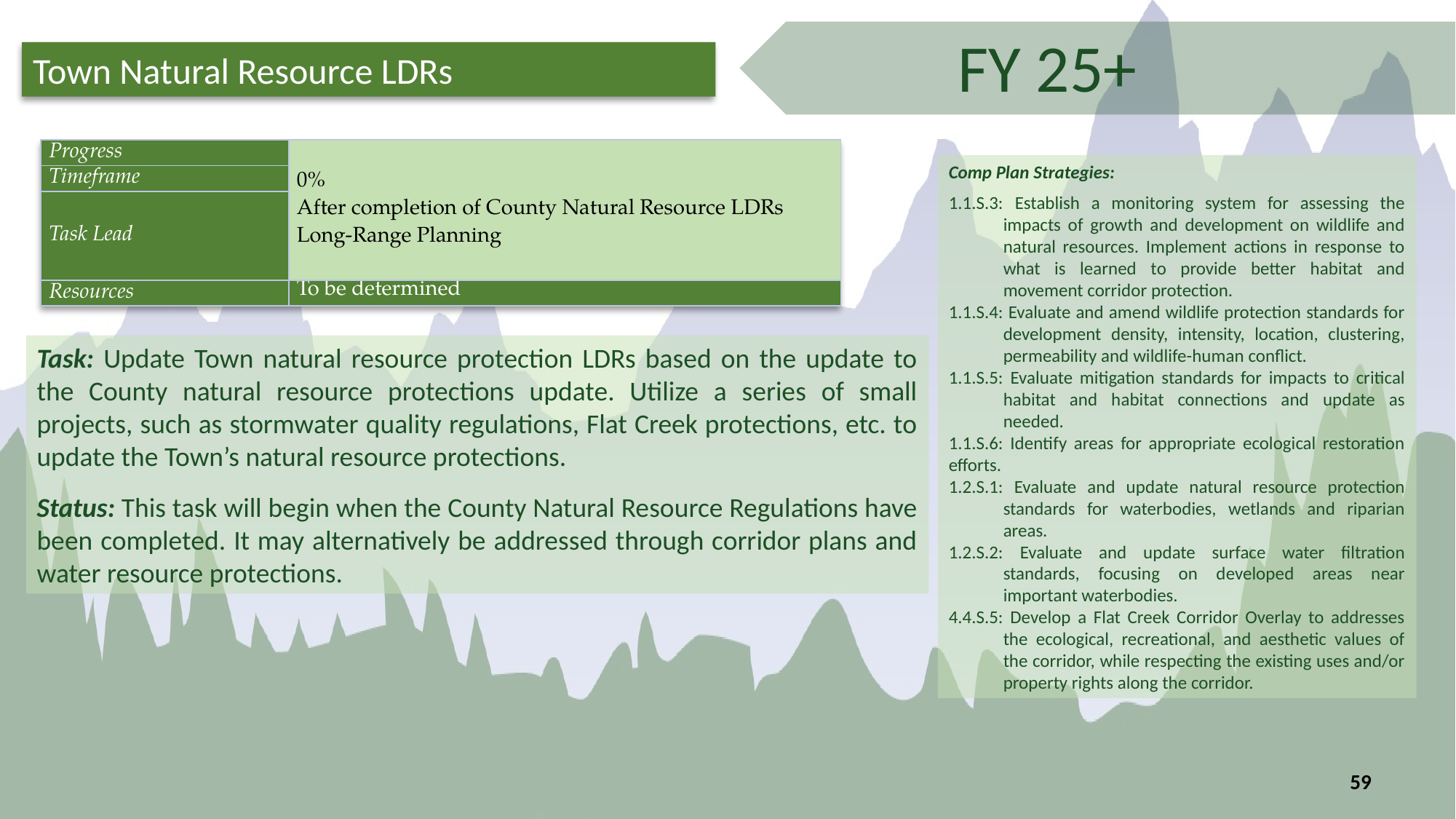

FY 25+

Town Natural Resource LDRs
| Progress | 0% After completion of County Natural Resource LDRs  Long-Range Planning |
| --- | --- |
| Timeframe |  |
| Task Lead |  |
| Resources | To be determined |
Comp Plan Strategies:
1.1.S.3: Establish a monitoring system for assessing the impacts of growth and development on wildlife and natural resources. Implement actions in response to what is learned to provide better habitat and movement corridor protection.
1.1.S.4: Evaluate and amend wildlife protection standards for development density, intensity, location, clustering, permeability and wildlife-human conflict.
1.1.S.5: Evaluate mitigation standards for impacts to critical habitat and habitat connections and update as needed.
1.1.S.6: Identify areas for appropriate ecological restoration efforts.
1.2.S.1: Evaluate and update natural resource protection standards for waterbodies, wetlands and riparian areas.
1.2.S.2: Evaluate and update surface water filtration standards, focusing on developed areas near important waterbodies.
4.4.S.5: Develop a Flat Creek Corridor Overlay to addresses the ecological, recreational, and aesthetic values of the corridor, while respecting the existing uses and/or property rights along the corridor.
Task: Update Town natural resource protection LDRs based on the update to the County natural resource protections update. Utilize a series of small projects, such as stormwater quality regulations, Flat Creek protections, etc. to update the Town’s natural resource protections.
Status: This task will begin when the County Natural Resource Regulations have been completed. It may alternatively be addressed through corridor plans and water resource protections.
59